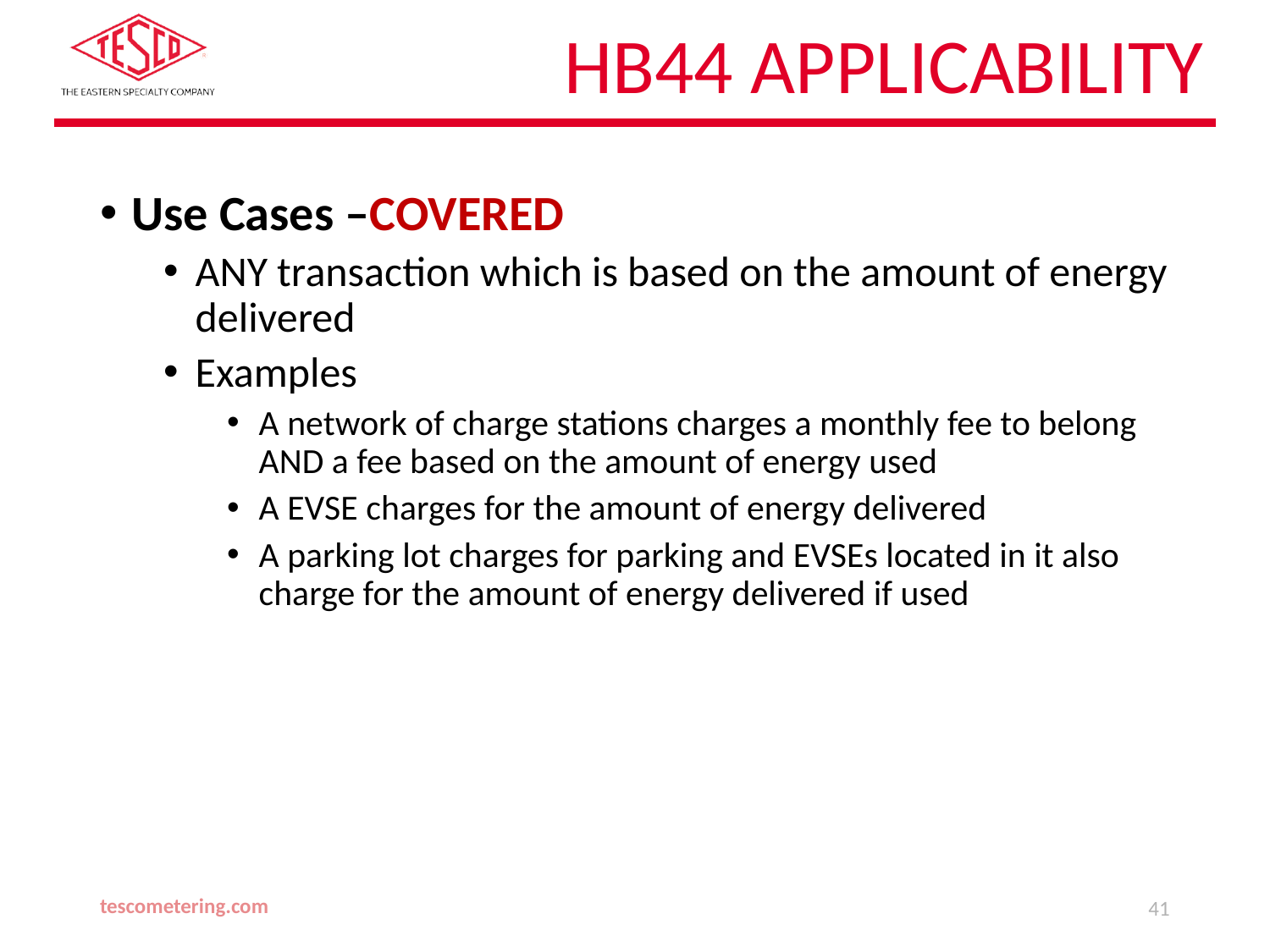

# HB44 APPLICABILITY
Use Cases –COVERED
ANY transaction which is based on the amount of energy delivered
Examples
A network of charge stations charges a monthly fee to belong AND a fee based on the amount of energy used
A EVSE charges for the amount of energy delivered
A parking lot charges for parking and EVSEs located in it also charge for the amount of energy delivered if used
tescometering.com
41